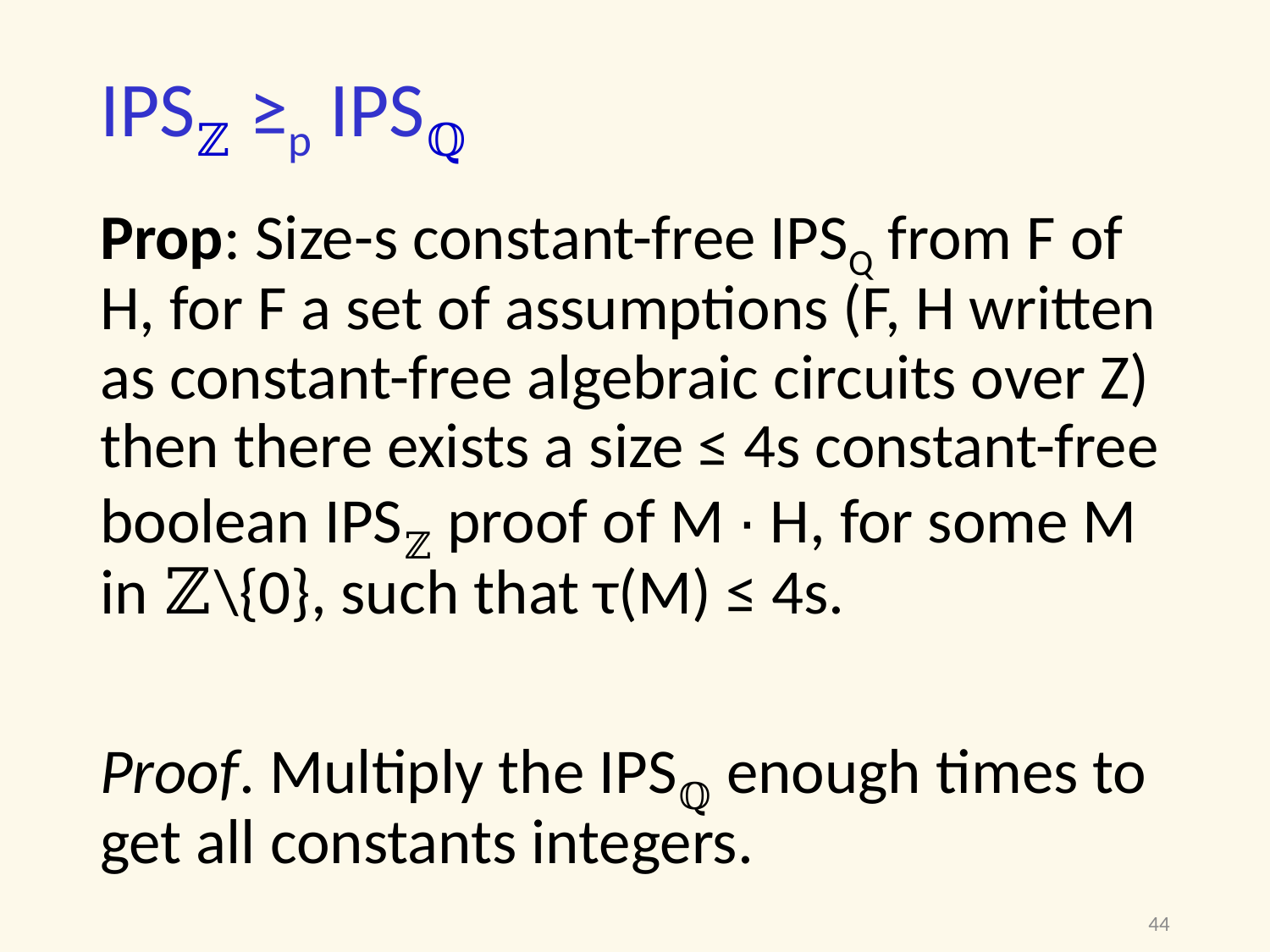

# IPSℤ ≥p IPSℚ
Prop: Size-s constant-free IPSQ from F of H, for F a set of assumptions (F, H written as constant-free algebraic circuits over Z) then there exists a size ≤ 4s constant-free boolean IPSℤ proof of M ∙ H, for some M in ℤ\{0}, such that τ(M) ≤ 4s.

Proof. Multiply the IPSℚ enough times to get all constants integers.
44